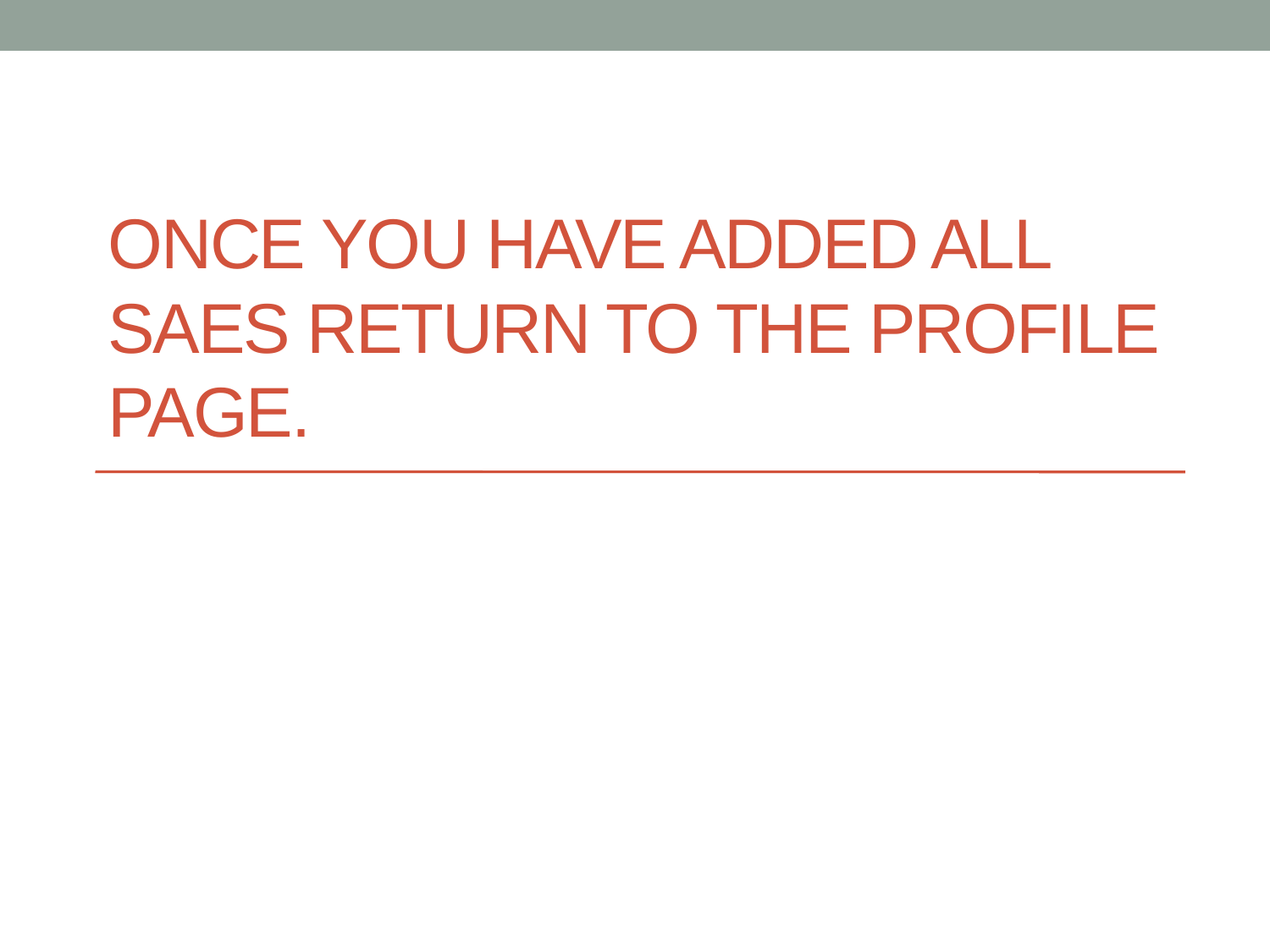

# Once you have added all SAEs return to the Profile page.